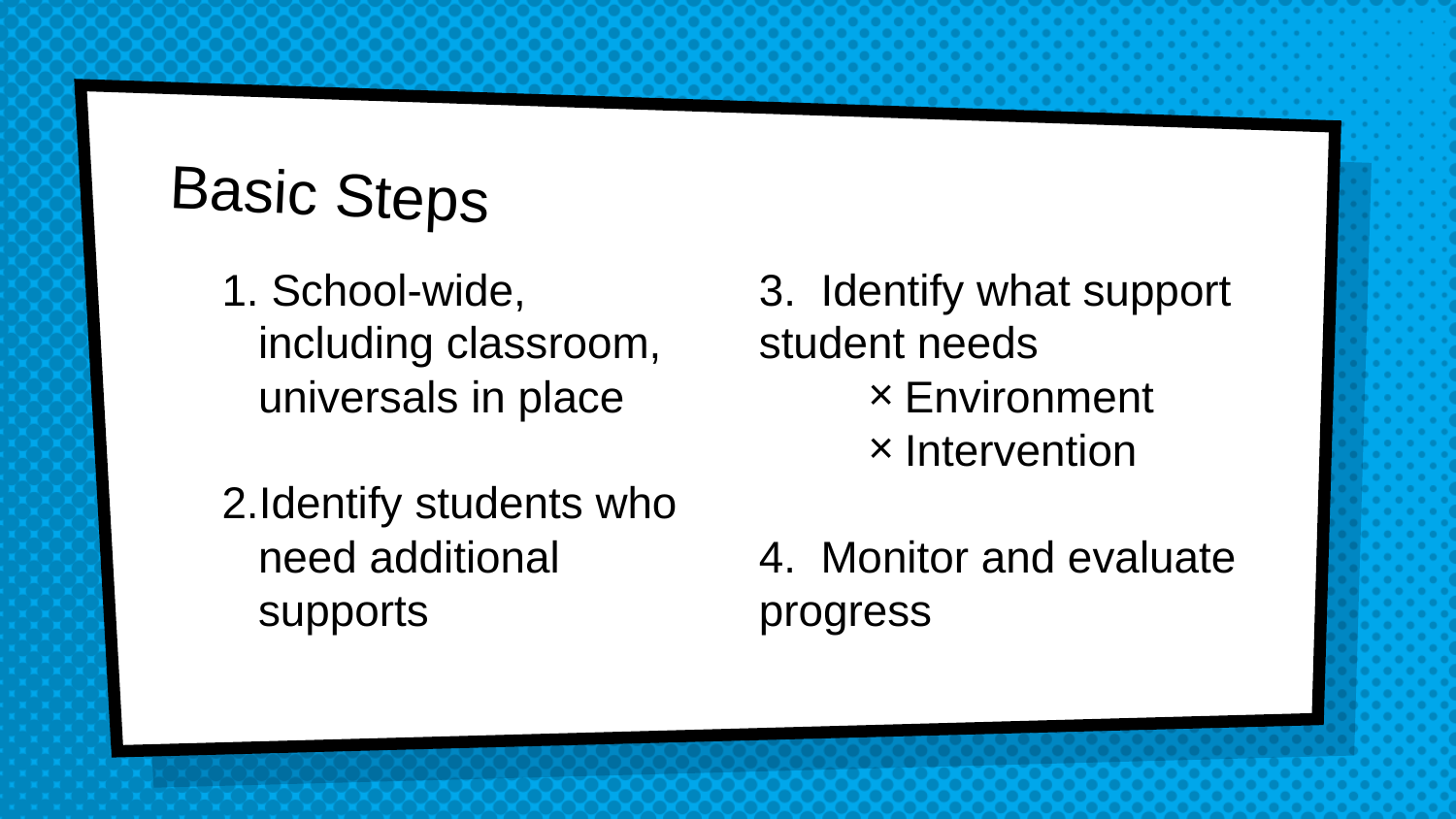

# Basic Steps
 School-wide, including classroom, universals in place

Identify students who need additional supports
3.  Identify what support student needs
Environment
Intervention

4.  Monitor and evaluate progress